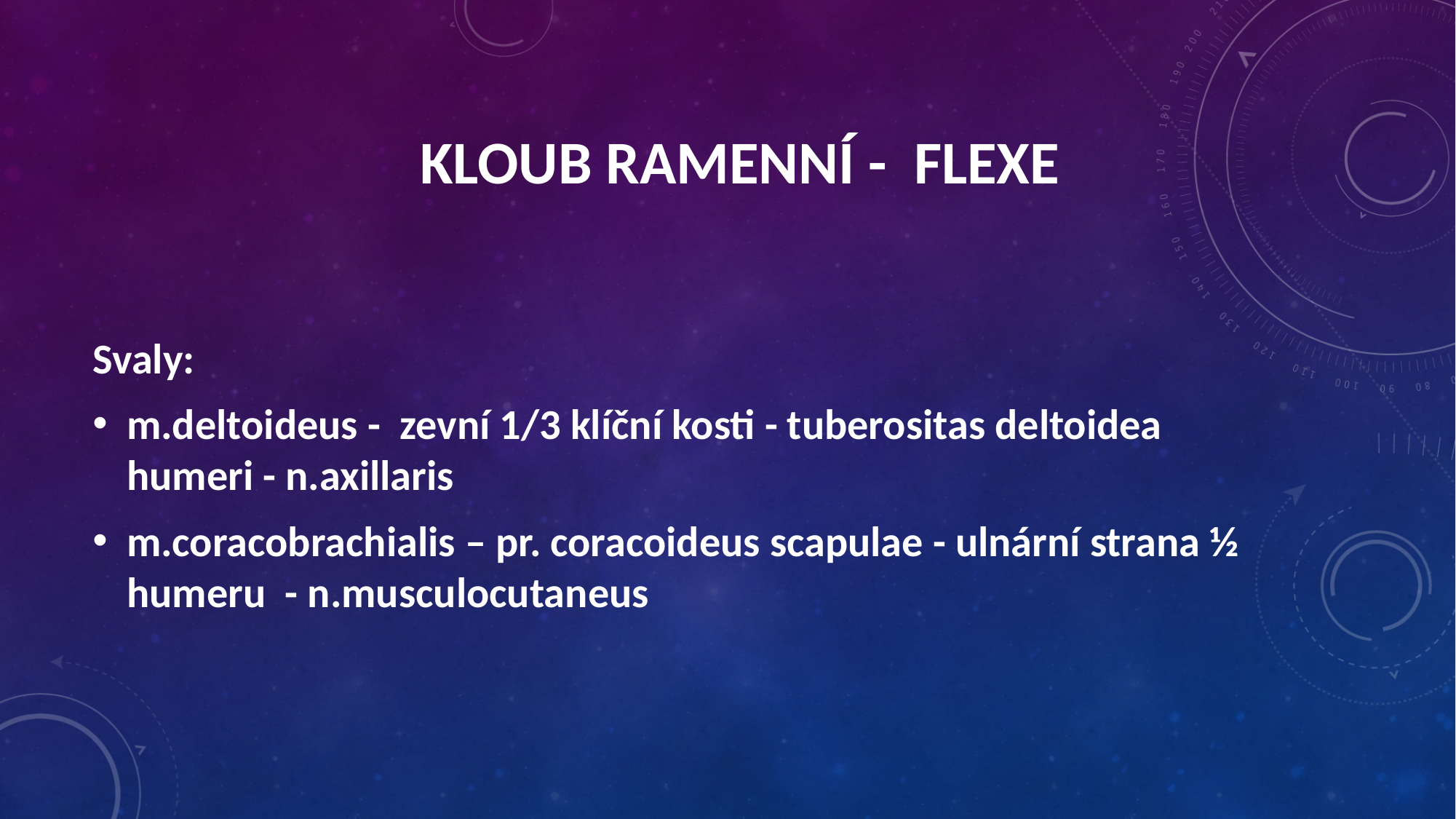

Kloub ramenní -  flexe
Svaly:
m.deltoideus -  zevní 1/3 klíční kosti - tuberositas deltoidea humeri - n.axillaris
m.coracobrachialis – pr. coracoideus scapulae - ulnární strana ½ humeru  - n.musculocutaneus